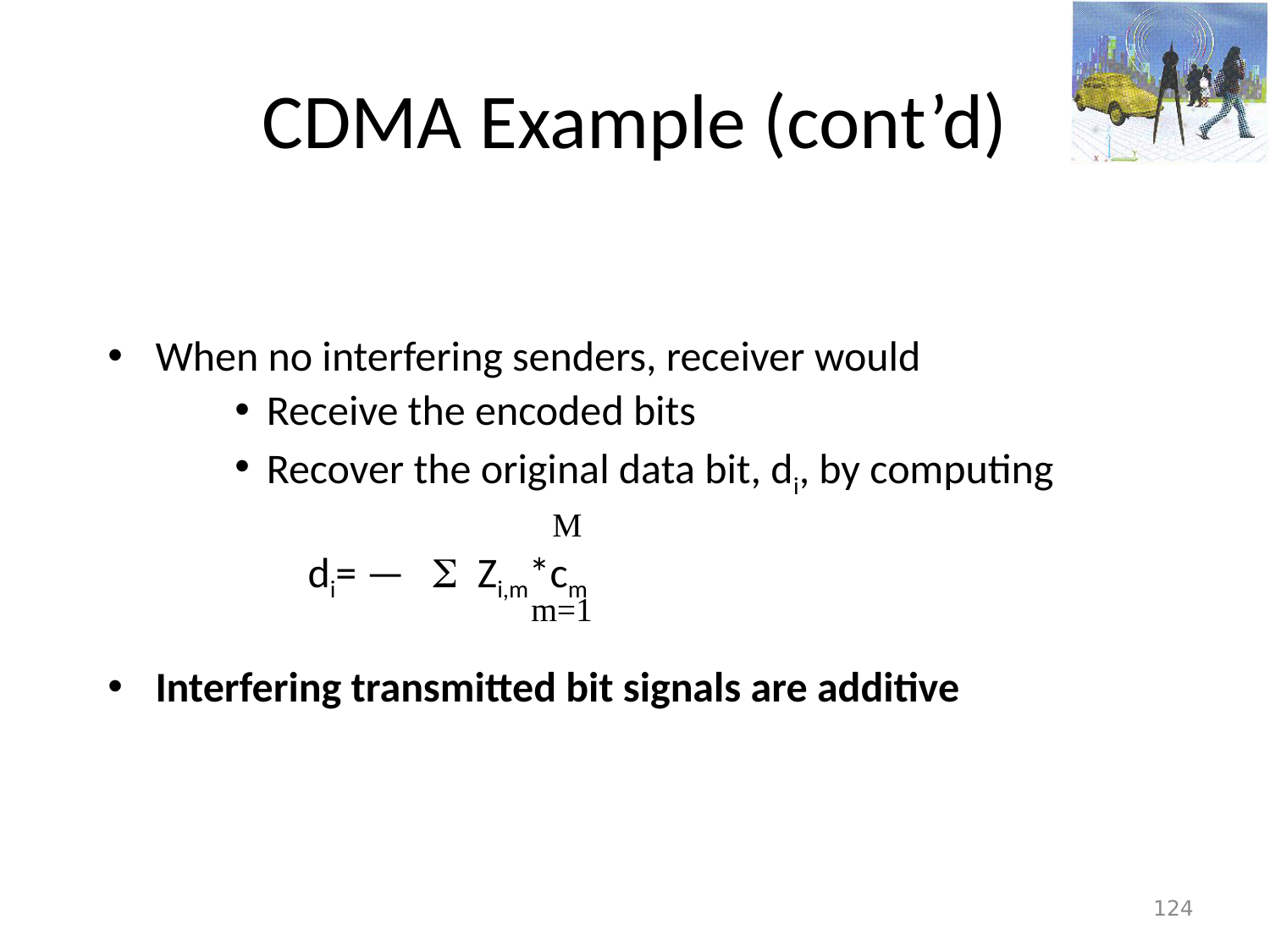

CDMA Example (cont’d)
When no interfering senders, receiver would
Receive the encoded bits
Recover the original data bit, di, by computing

                     di= —   Σ  Zi,m*cm

Interfering transmitted bit signals are additive

M
m=1

124